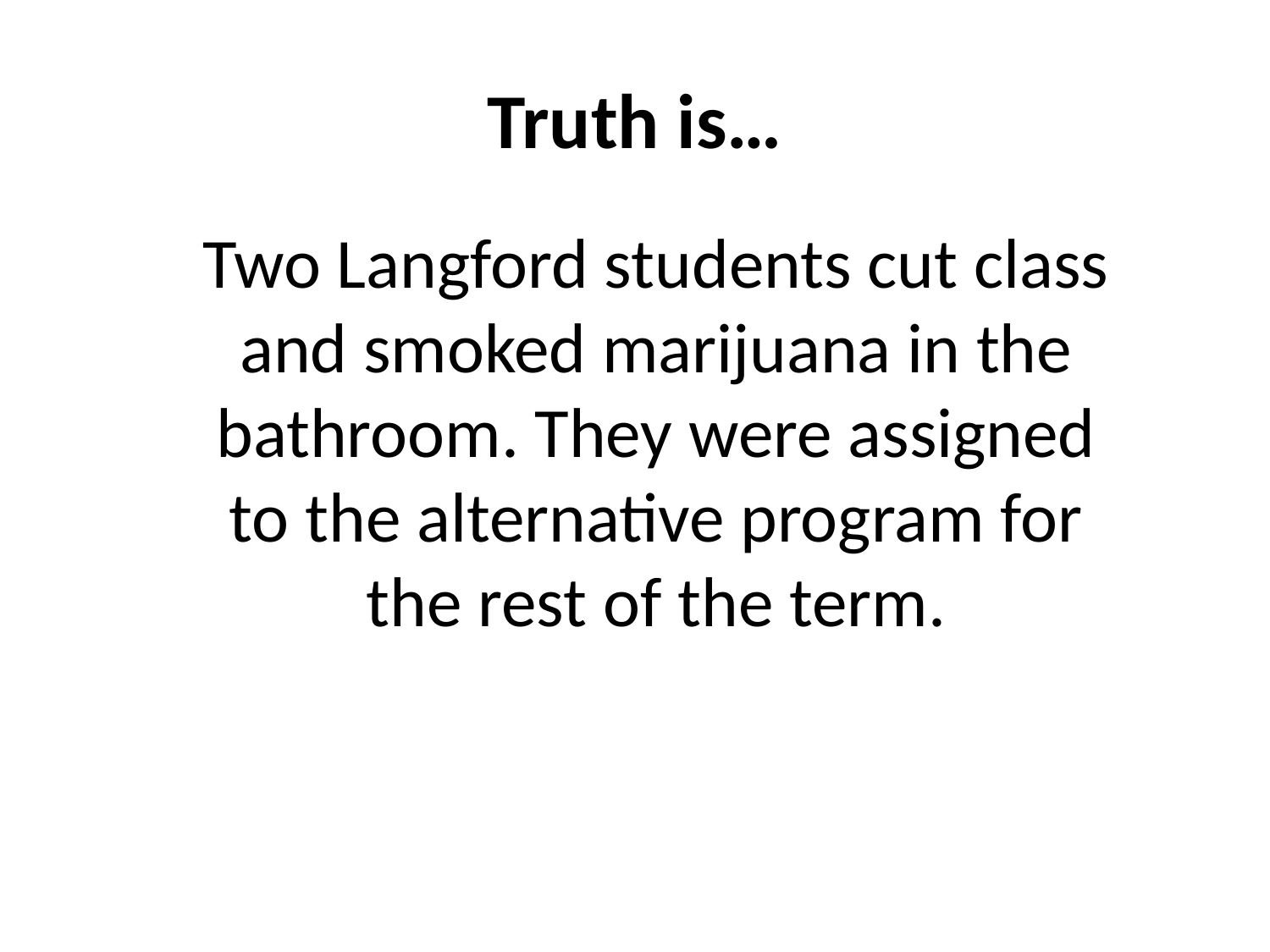

# Truth is…
Two Langford students cut class and smoked marijuana in the bathroom. They were assigned to the alternative program for the rest of the term.